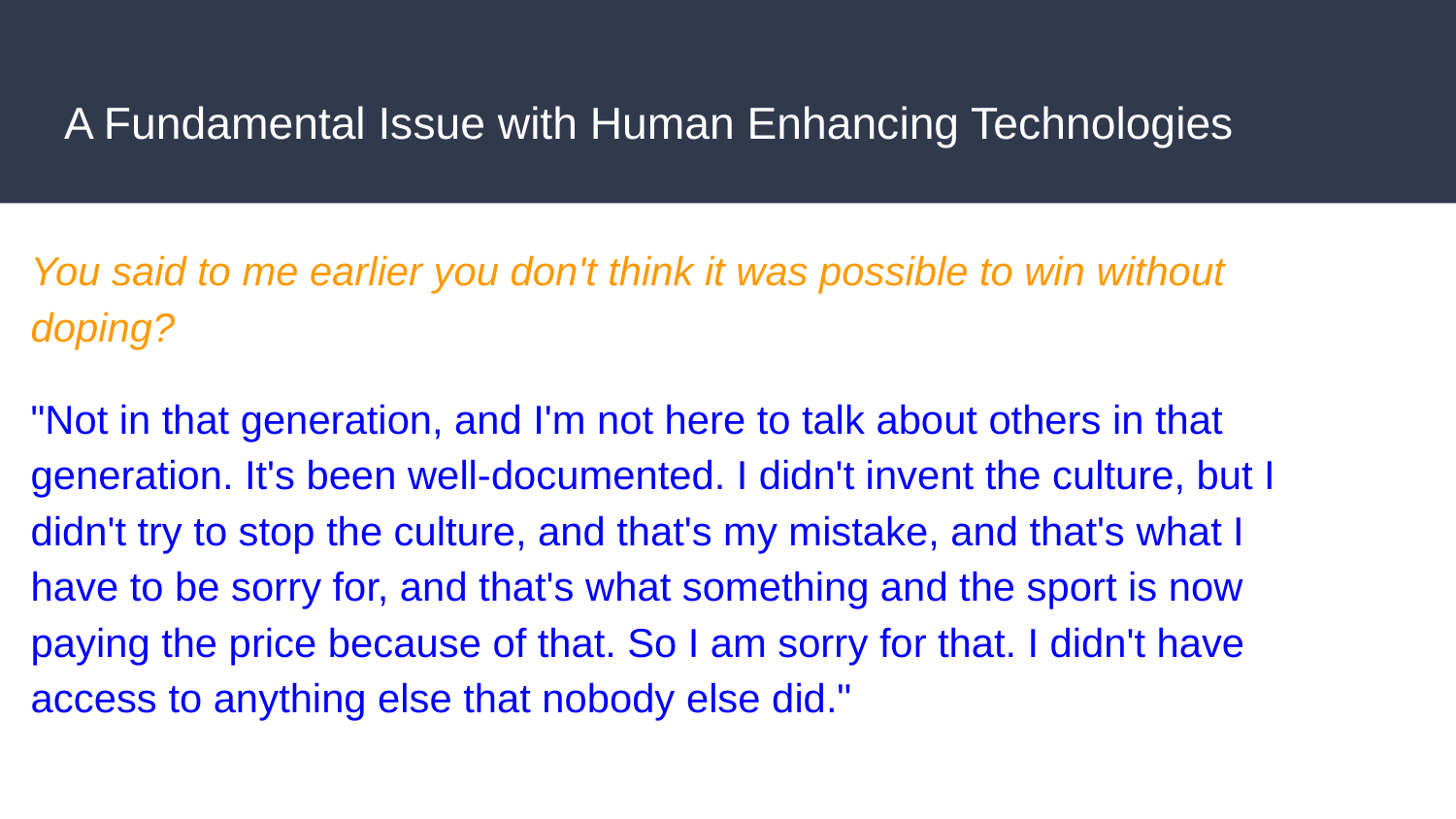

# A Fundamental Issue with Human Enhancing Technologies
You said to me earlier you don't think it was possible to win without doping?
"Not in that generation, and I'm not here to talk about others in that generation. It's been well-documented. I didn't invent the culture, but I didn't try to stop the culture, and that's my mistake, and that's what I have to be sorry for, and that's what something and the sport is now paying the price because of that. So I am sorry for that. I didn't have access to anything else that nobody else did."